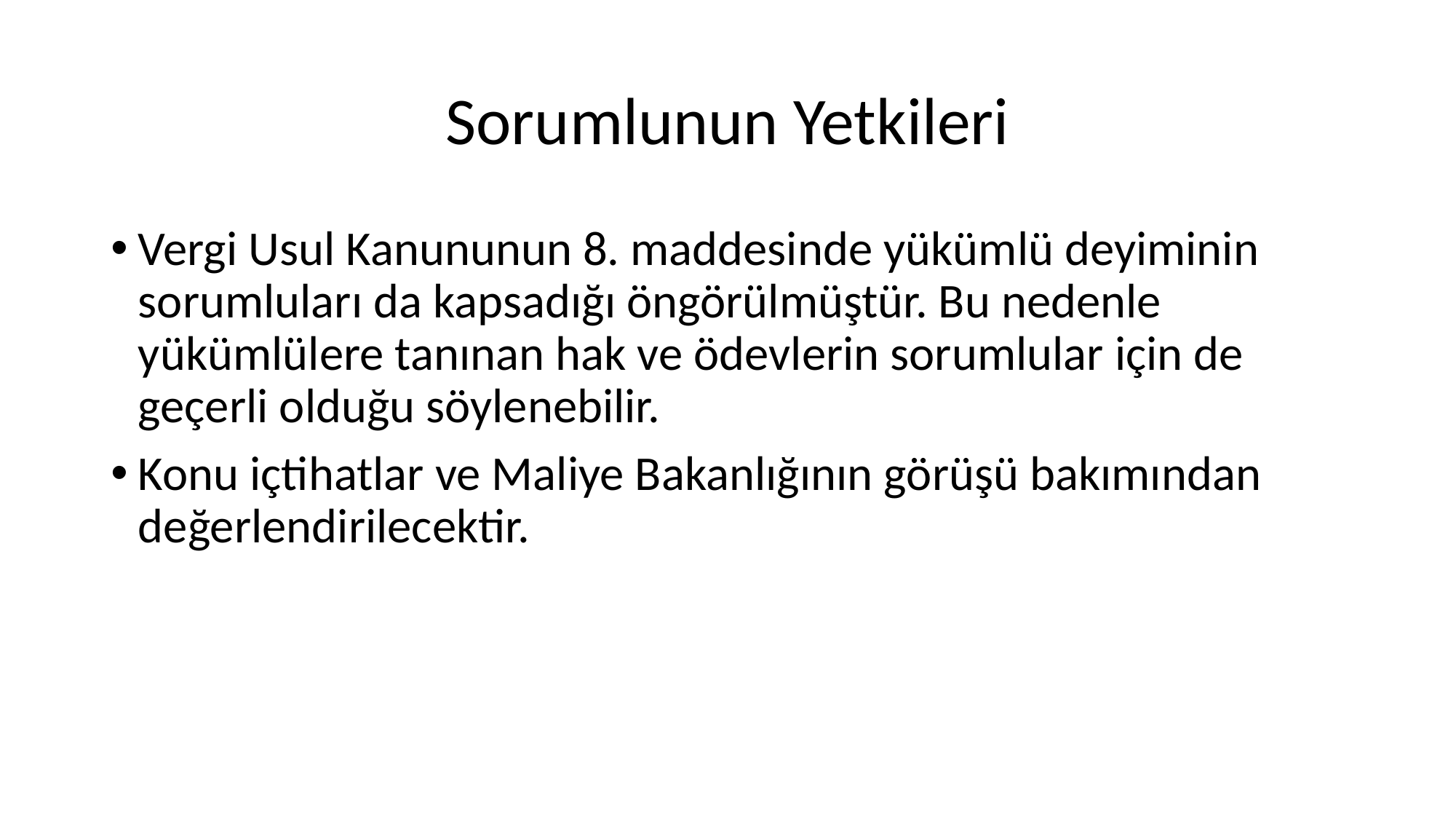

# Sorumlunun Yetkileri
Vergi Usul Kanununun 8. maddesinde yükümlü deyiminin sorumluları da kapsadığı öngörülmüştür. Bu nedenle yükümlülere tanınan hak ve ödevlerin sorumlular için de geçerli olduğu söylenebilir.
Konu içtihatlar ve Maliye Bakanlığının görüşü bakımından değerlendirilecektir.